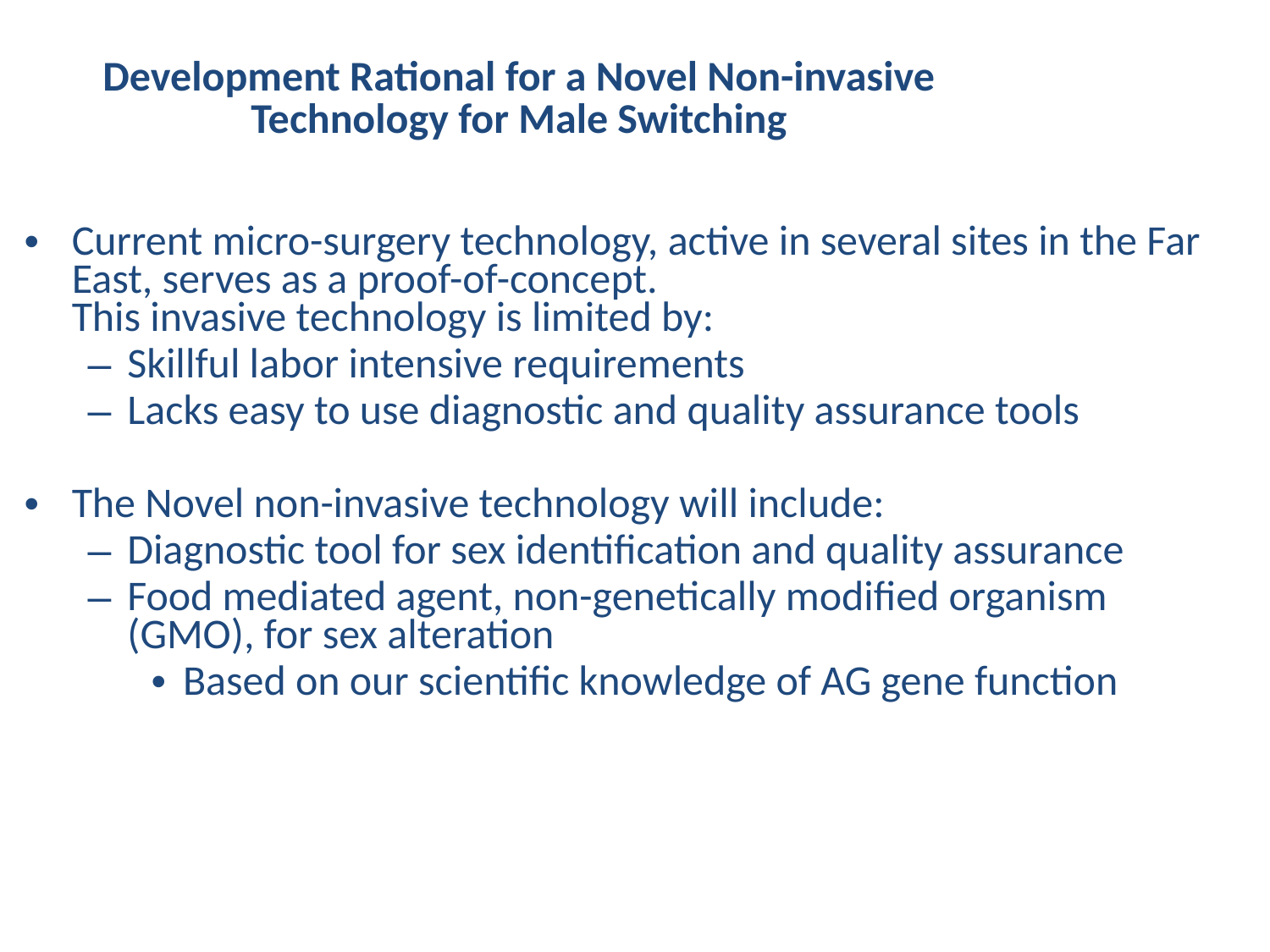

# Development Rational for a Novel Non-invasive Technology for Male Switching
Current micro-surgery technology, active in several sites in the Far East, serves as a proof-of-concept.
This invasive technology is limited by:
Skillful labor intensive requirements
Lacks easy to use diagnostic and quality assurance tools

The Novel non-invasive technology will include:
Diagnostic tool for sex identification and quality assurance
Food mediated agent, non-genetically modified organism (GMO), for sex alteration
Based on our scientific knowledge of AG gene function